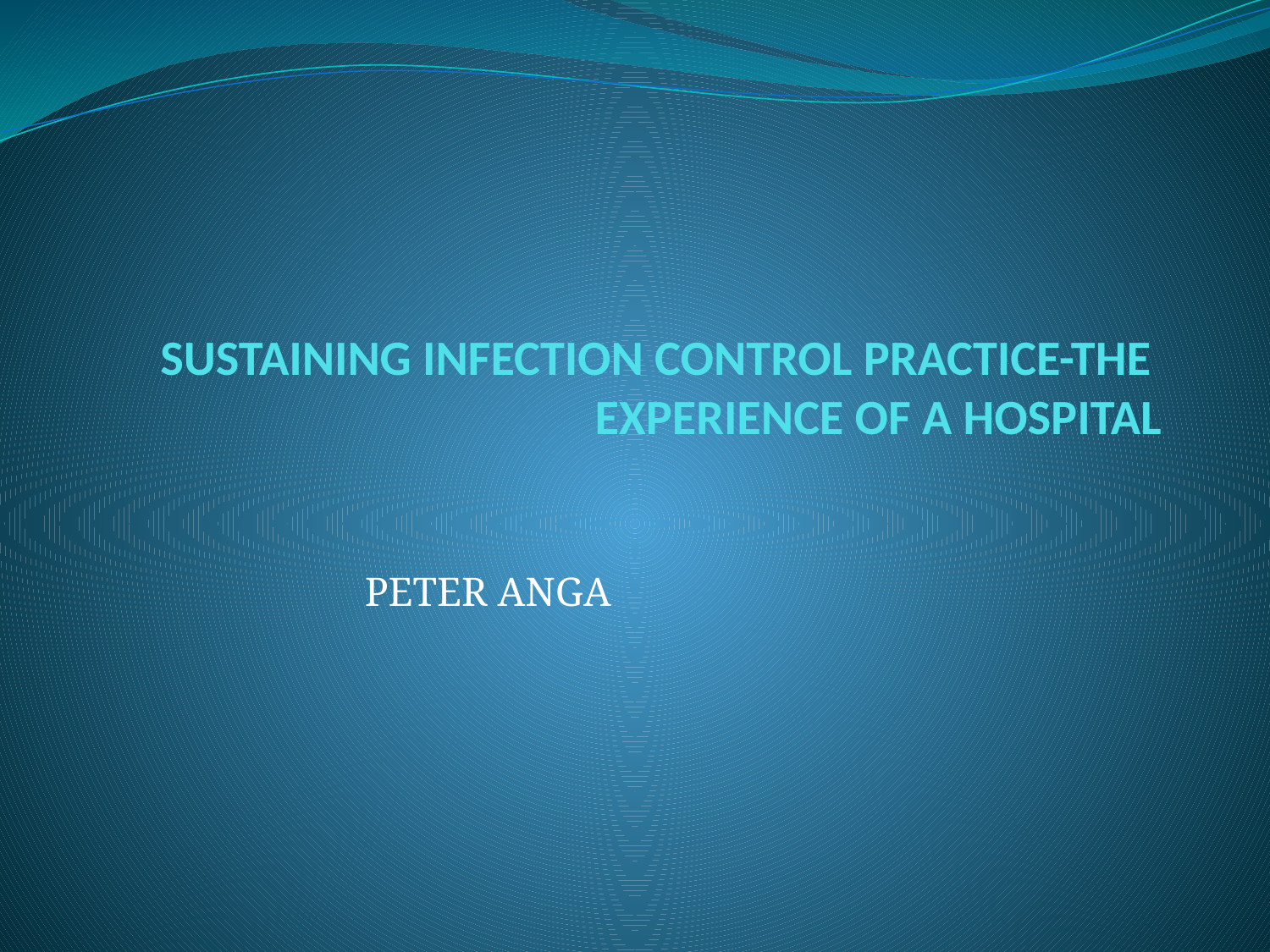

# SUSTAINING INFECTION CONTROL PRACTICE-THE  EXPERIENCE OF A HOSPITAL

PETER ANGA